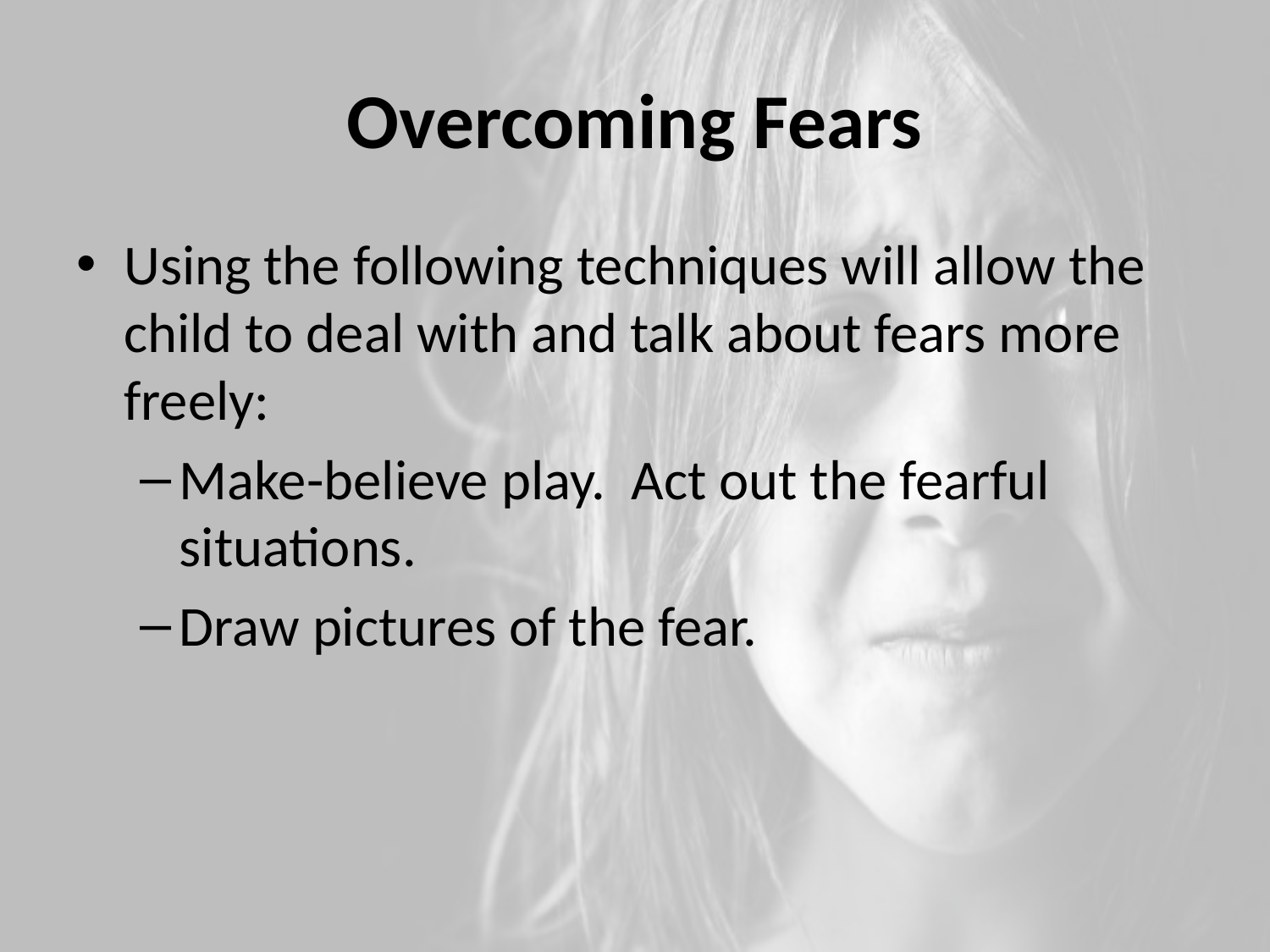

# Overcoming Fears
Using the following techniques will allow the child to deal with and talk about fears more freely:
Make-believe play.  Act out the fearful situations.
Draw pictures of the fear.